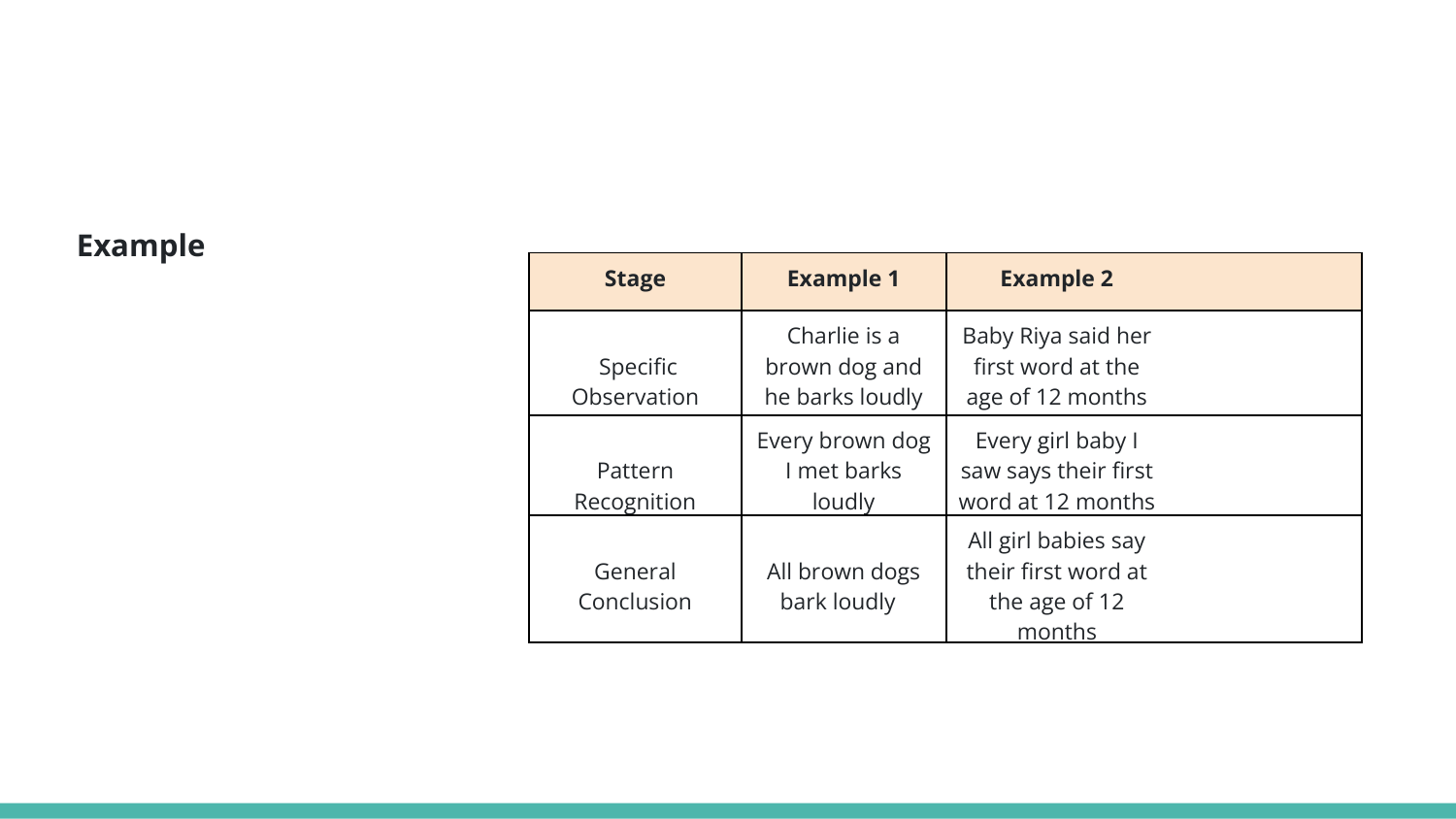

Example
| Stage | Example 1 | Example 2 |
| --- | --- | --- |
| Specific Observation | Charlie is a brown dog and he barks loudly | Baby Riya said her first word at the age of 12 months |
| Pattern Recognition | Every brown dog I met barks loudly | Every girl baby I saw says their first word at 12 months |
| General Conclusion | All brown dogs bark loudly | All girl babies say their first word at the age of 12 months |